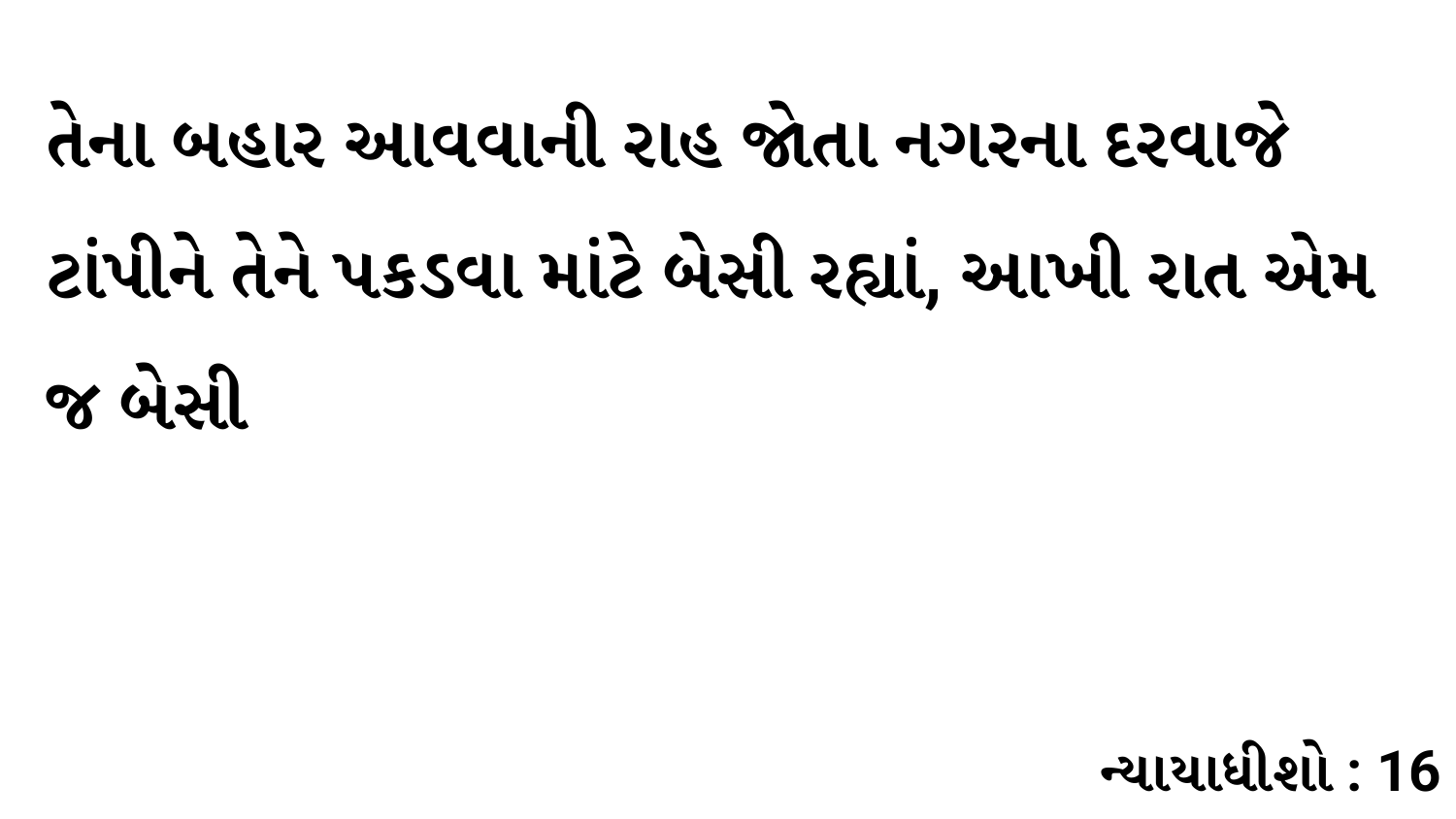

તેના બહાર આવવાની રાહ જોતા નગરના દરવાજે ટાંપીને તેને પકડવા માંટે બેસી રહ્યાં, આખી રાત એમ જ બેસી
ન્યાયાધીશો : 16